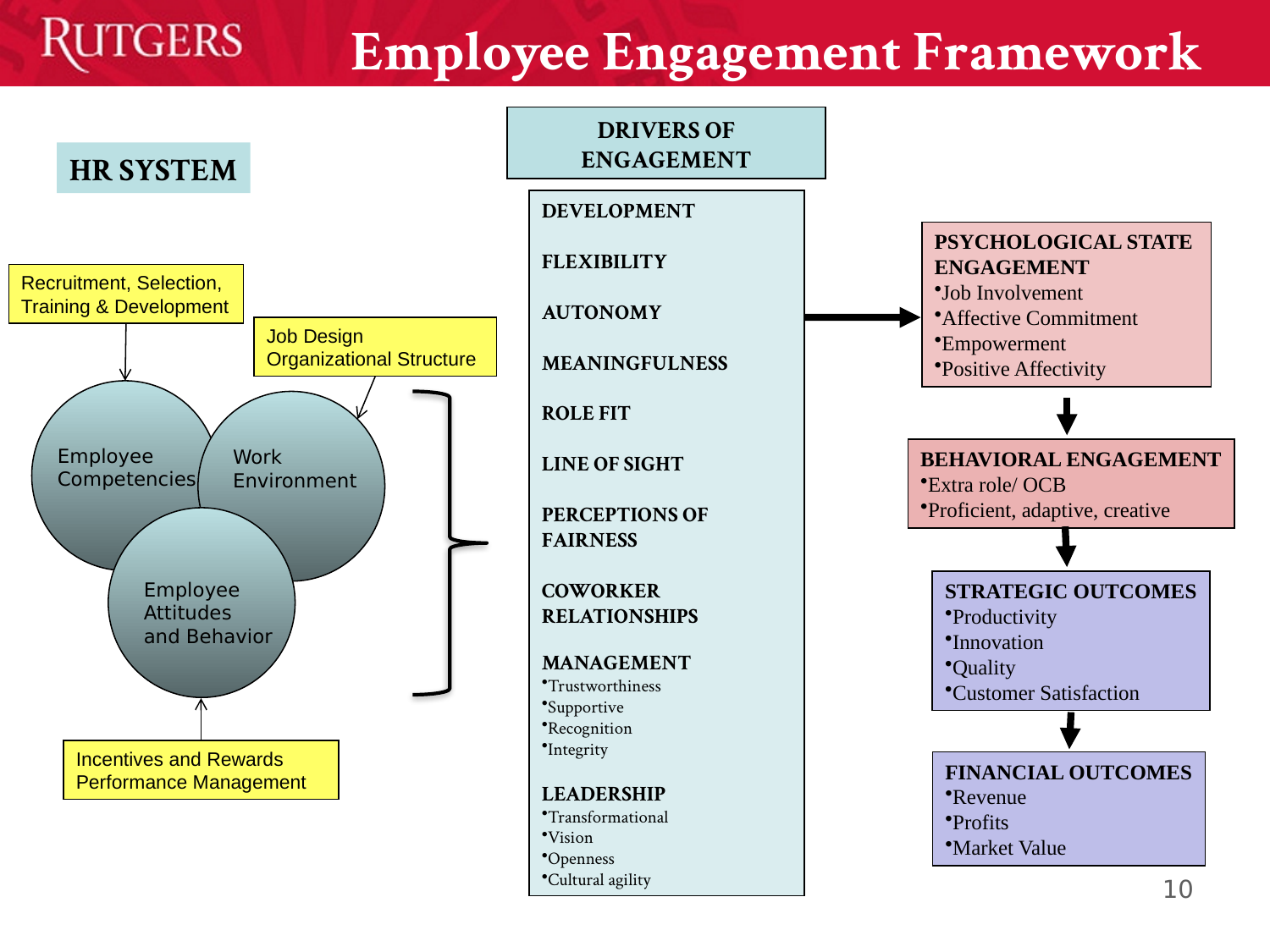

Employee Engagement Framework
DRIVERS OF ENGAGEMENT
HR SYSTEM
DEVELOPMENT

FLEXIBILITY

AUTONOMY

MEANINGFULNESS

ROLE FIT

LINE OF SIGHT

PERCEPTIONS OF FAIRNESS

COWORKER RELATIONSHIPS

MANAGEMENT
Trustworthiness
Supportive
Recognition
Integrity

LEADERSHIP
Transformational
Vision
Openness
Cultural agility
PSYCHOLOGICAL STATE
ENGAGEMENT
Job Involvement
Affective Commitment
Empowerment
Positive Affectivity
Recruitment, Selection, Training & Development
Job Design
Organizational Structure

Employee
Competencies
Work
Environment
BEHAVIORAL ENGAGEMENT
Extra role/ OCB
Proficient, adaptive, creative

Employee
Attitudes
and Behavior
STRATEGIC OUTCOMES
Productivity
Innovation
Quality
Customer Satisfaction

Incentives and Rewards
Performance Management
FINANCIAL OUTCOMES
Revenue
Profits
Market Value
10